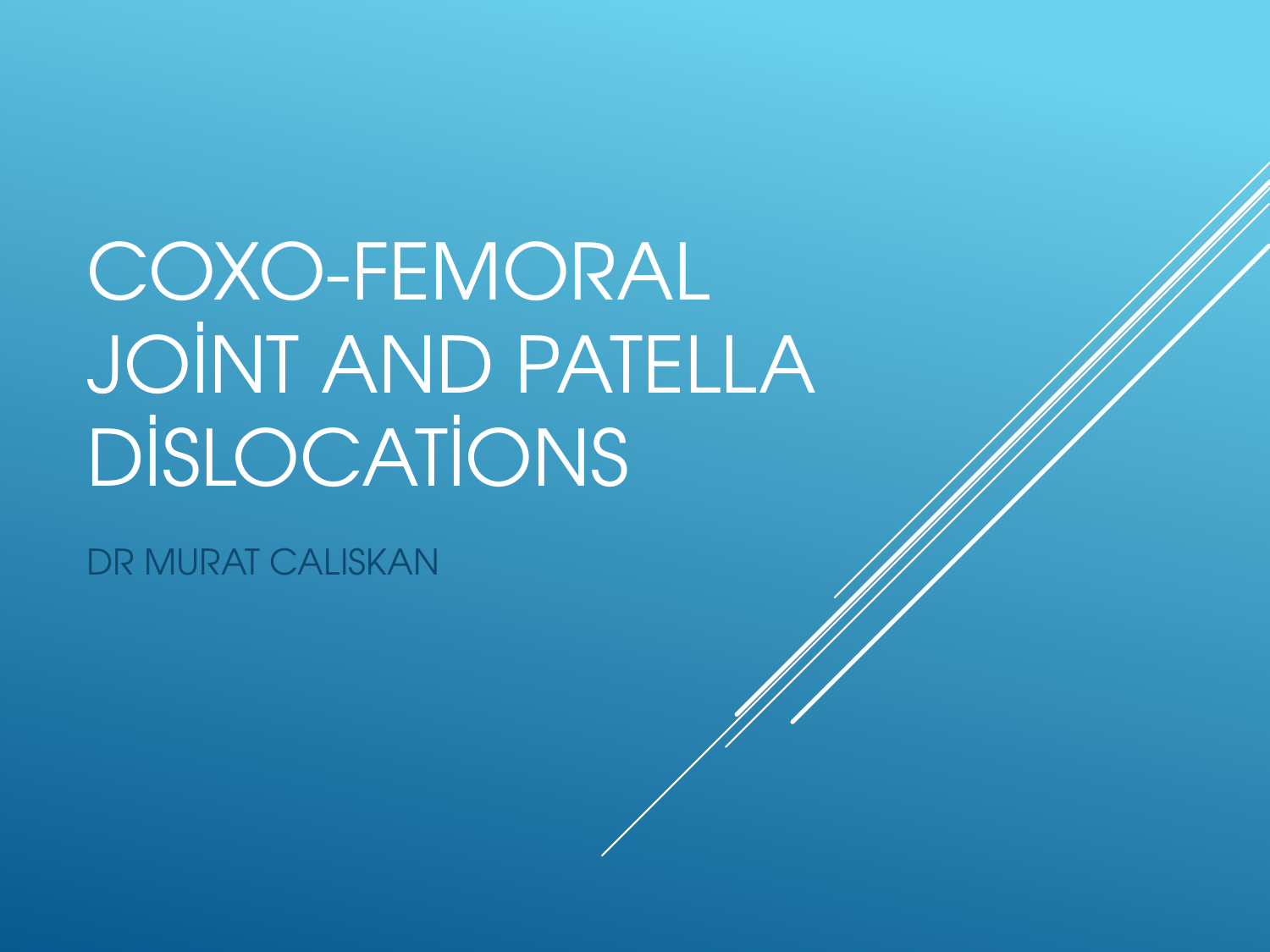

# Coxo-femoral Joint and Patella Dislocations
DR MURAT CALISKAN